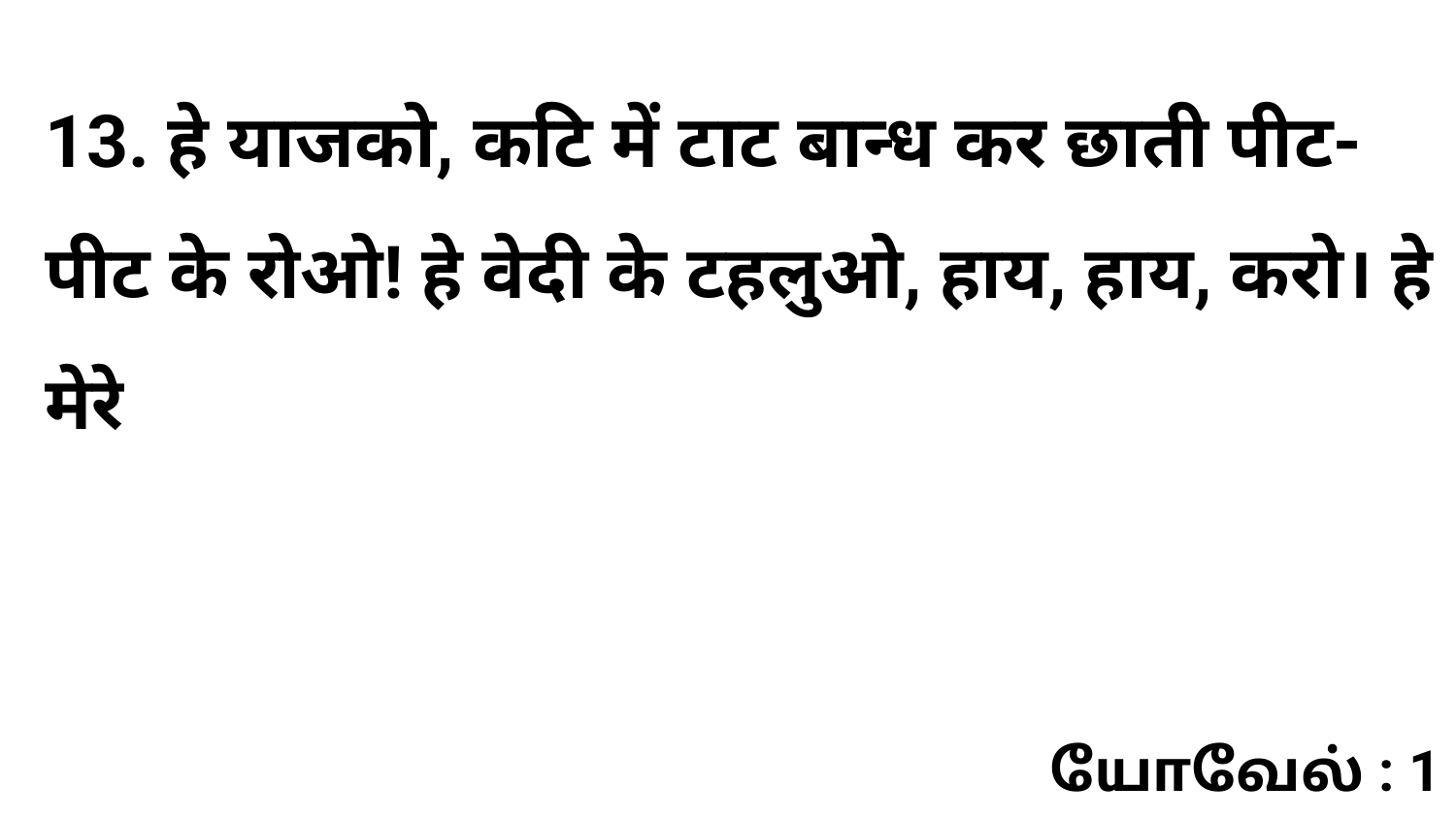

13. हे याजको, कटि में टाट बान्ध कर छाती पीट-पीट के रोओ! हे वेदी के टहलुओ, हाय, हाय, करो। हे मेरे
யோவேல் : 1